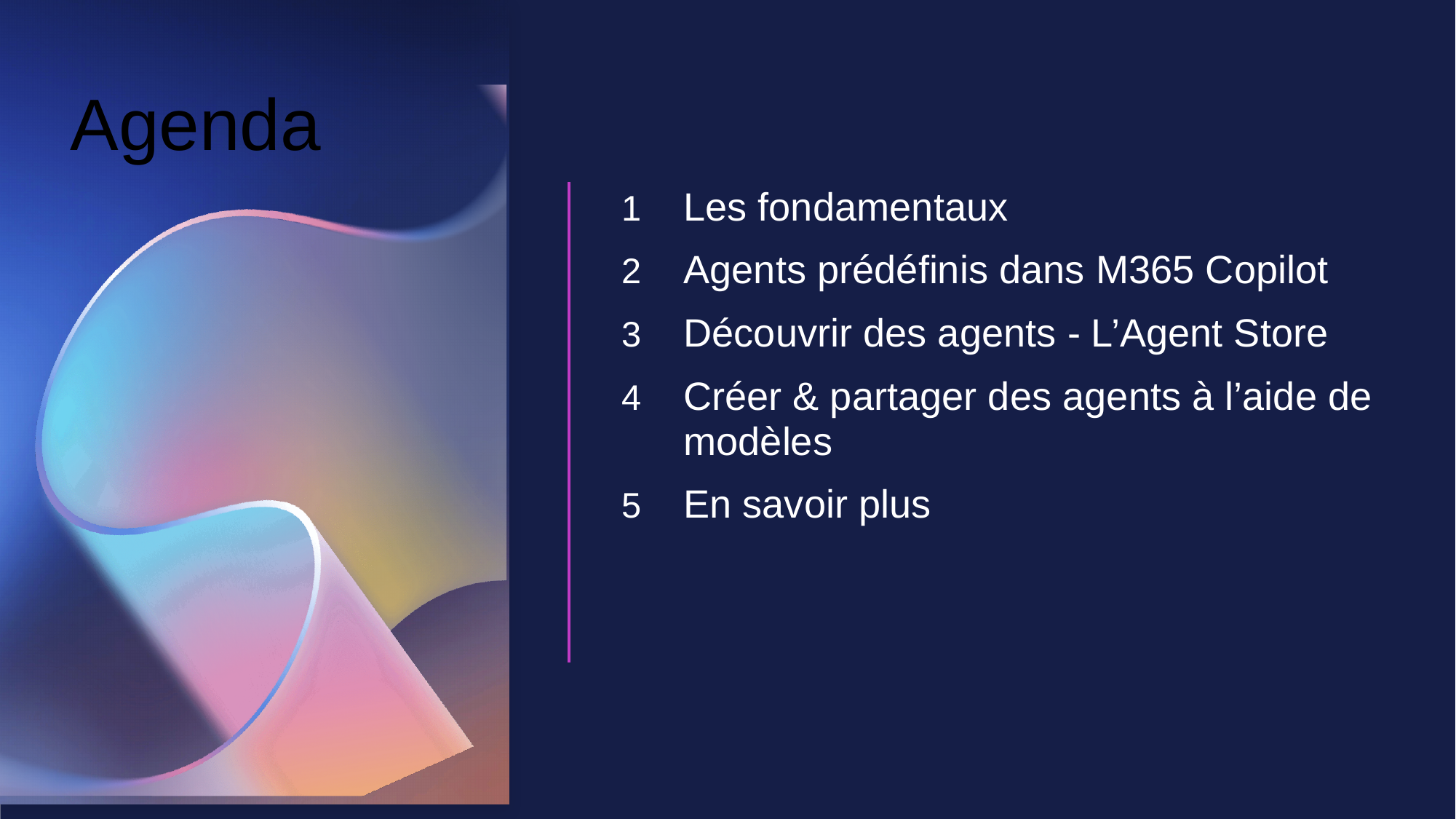

# Agenda
Les fondamentaux
Agents prédéfinis dans M365 Copilot
Découvrir des agents - L’Agent Store
Créer & partager des agents à l’aide de modèles
En savoir plus